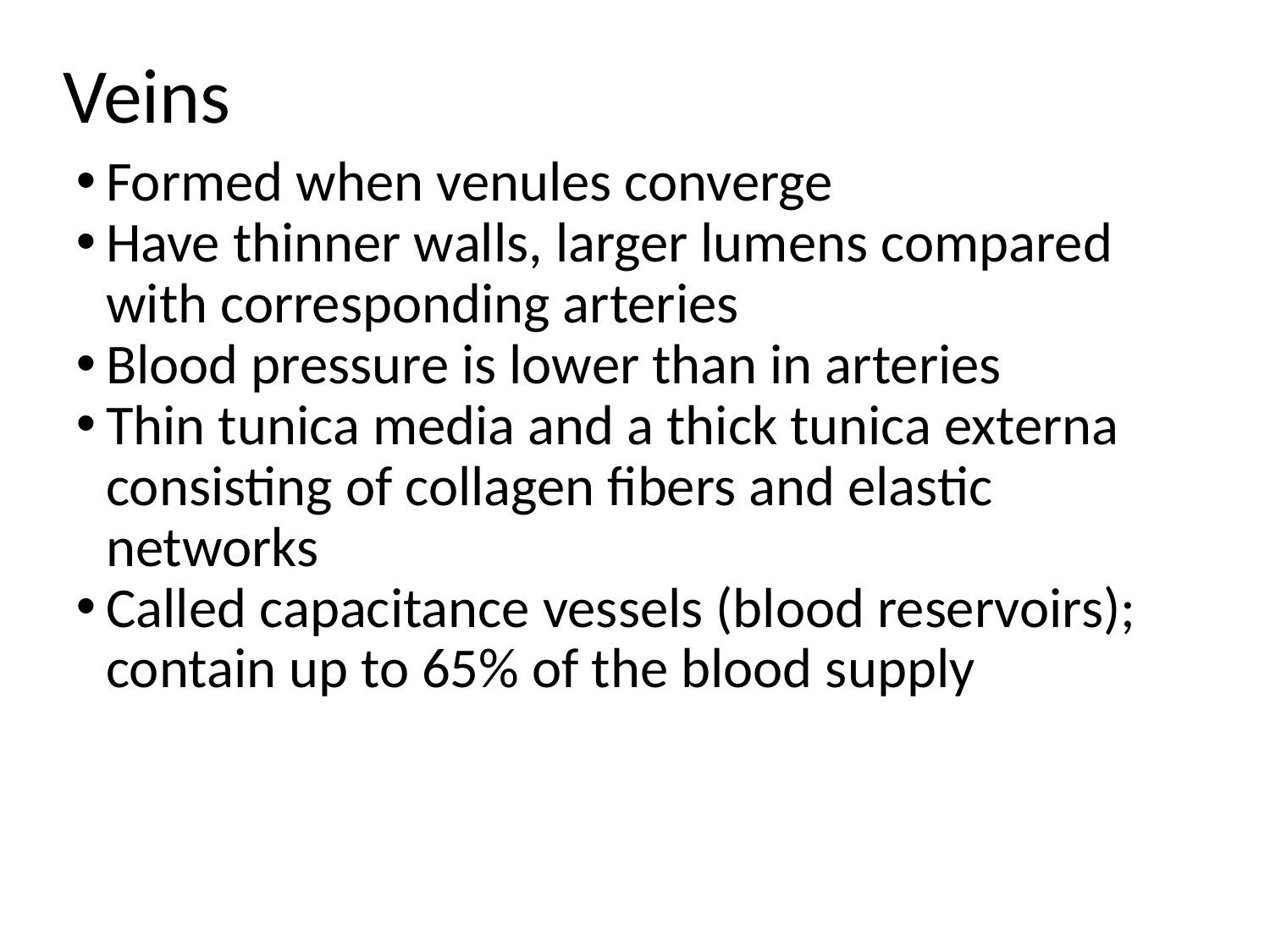

Veins
Formed when venules converge
Have thinner walls, larger lumens compared with corresponding arteries
Blood pressure is lower than in arteries
Thin tunica media and a thick tunica externa consisting of collagen fibers and elastic networks
Called capacitance vessels (blood reservoirs); contain up to 65% of the blood supply